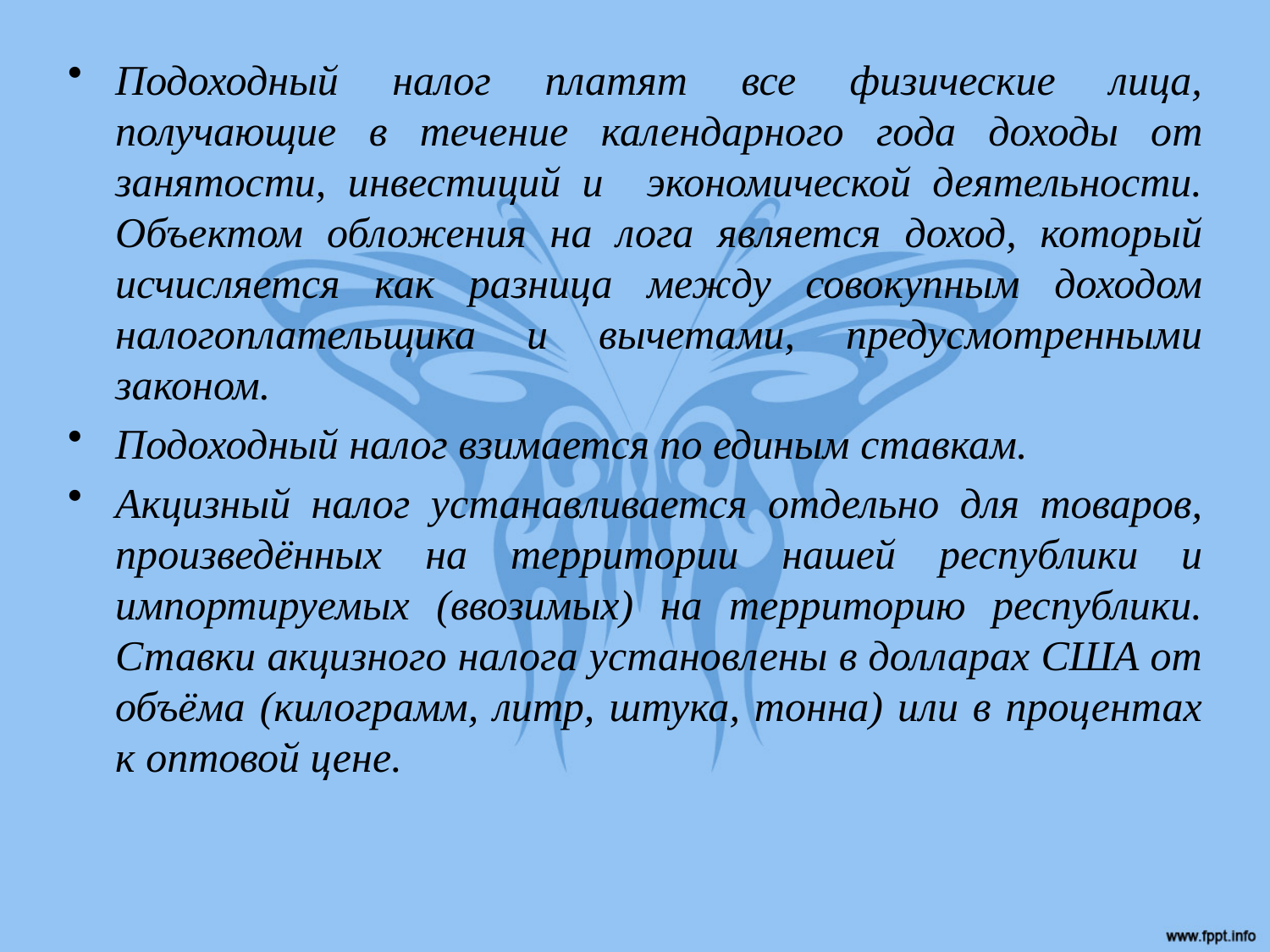

Подоходный налог платят все физические лица, получающие в течение календарного года доходы от занятости, инвестиций и  экономической деятельности. Объектом обложения на лога является доход, который исчисляется как разница между совокупным доходом налогоплательщика и вычетами, предусмотренными законом.
Подоходный налог взимается по единым ставкам.
Акцизный налог устанавливается отдельно для товаров, произведённых на территории нашей республики и импортируемых (ввозимых) на территорию республики. Ставки акцизного налога установлены в долларах США от объёма (килограмм, литр, штука, тонна) или в процентах к оптовой цене.